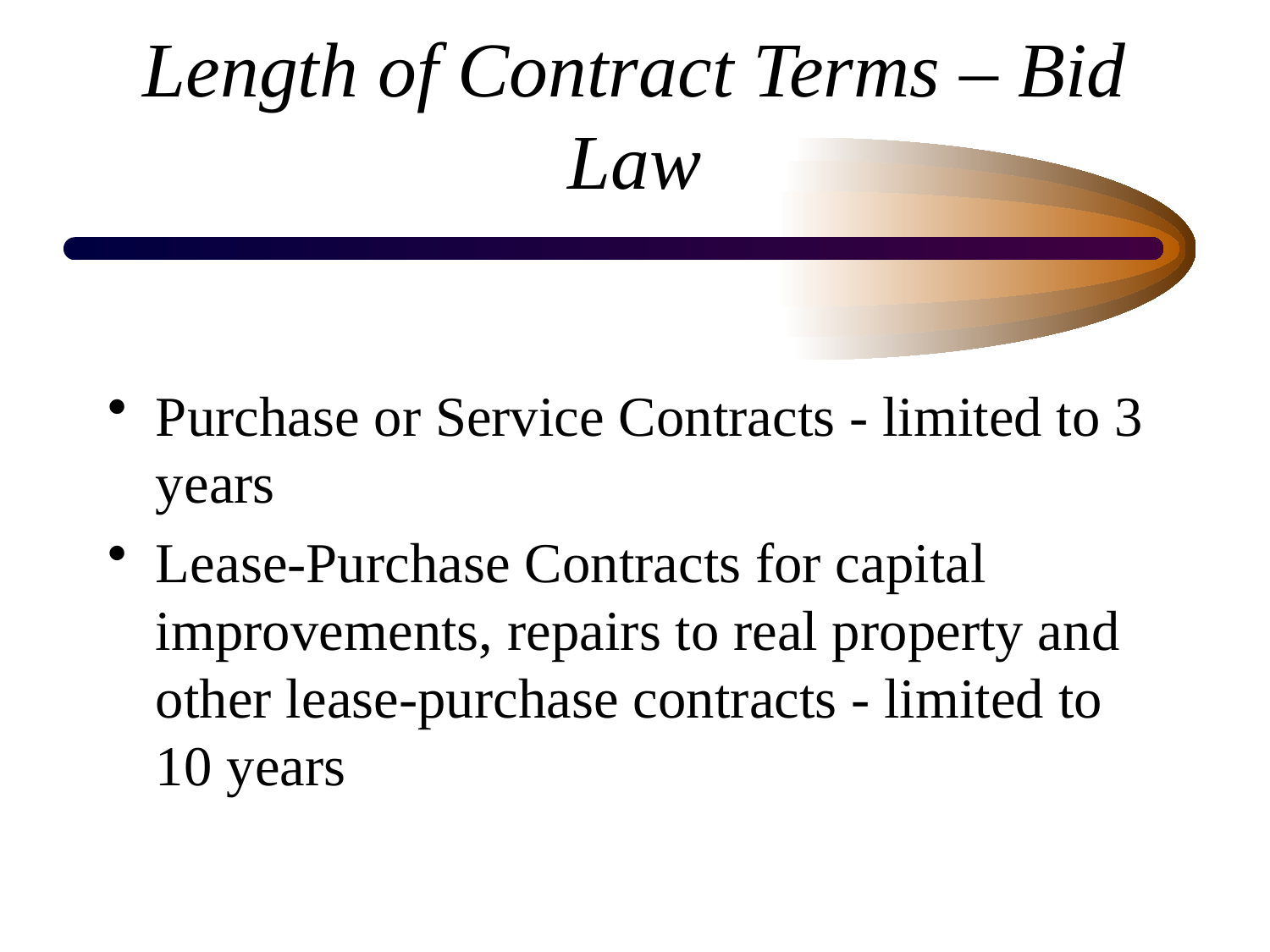

# Length of Contract Terms – Bid Law

Purchase or Service Contracts - limited to 3 years
Lease-Purchase Contracts for capital improvements, repairs to real property and other lease-purchase contracts - limited to 10 years